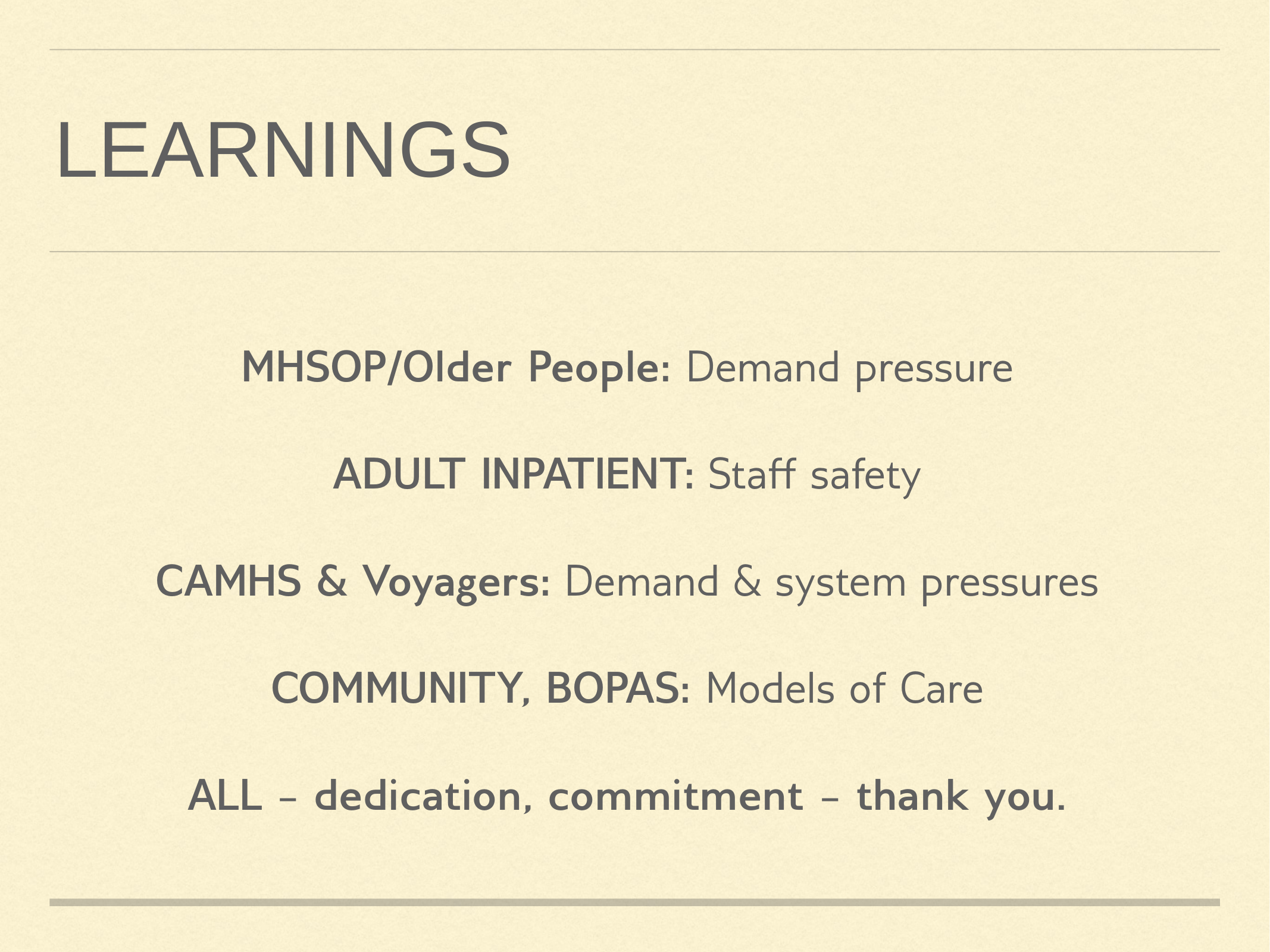

# LEARNINGS
MHSOP/Older People: Demand pressure

ADULT INPATIENT: Staff safety

CAMHS & Voyagers: Demand & system pressures

COMMUNITY, BOPAS: Models of Care

ALL – dedication, commitment – thank you.